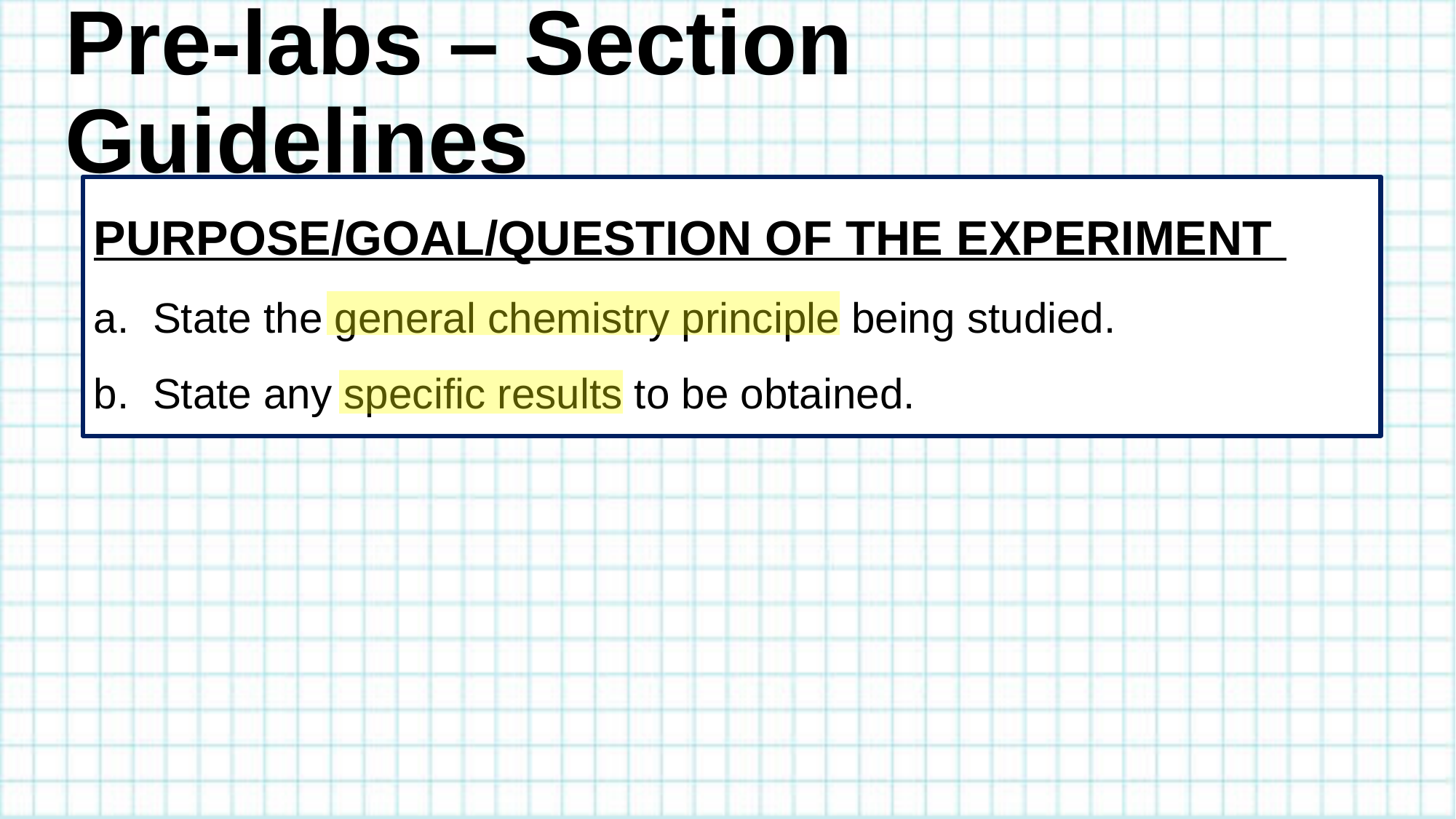

# Pre-labs – Section Guidelines
PURPOSE/GOAL/QUESTION OF THE EXPERIMENT
a.  State the general chemistry principle being studied.
b.  State any specific results to be obtained.